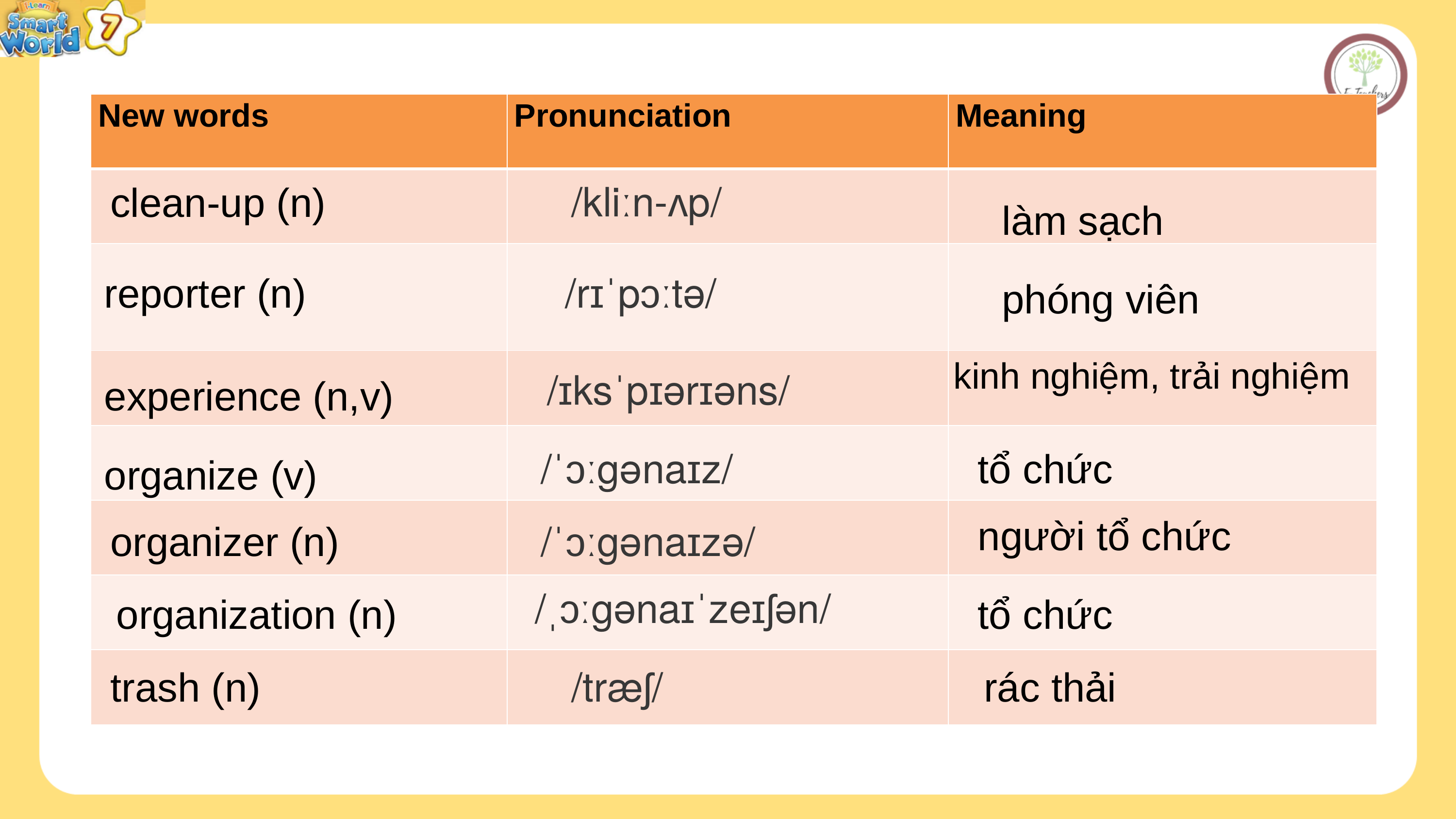

| New words | Pronunciation | Meaning |
| --- | --- | --- |
|  |  |  |
|  |  |  |
|  |  |  |
|  |  |  |
|  |  |  |
|  |  |  |
|  |  |  |
clean-up (n)
/kliːn-ʌp/
làm sạch
reporter (n)
/rɪˈpɔːtə/
phóng viên
kinh nghiệm, trải nghiệm
/ɪksˈpɪərɪəns/
experience (n,v)
/ˈɔːgənaɪz/
tổ chức
organize (v)
người tổ chức
organizer (n)
/ˈɔːgənaɪzə/
/ˌɔːgənaɪˈzeɪʃən/
organization (n)
tổ chức
trash (n)
/træʃ/
rác thải